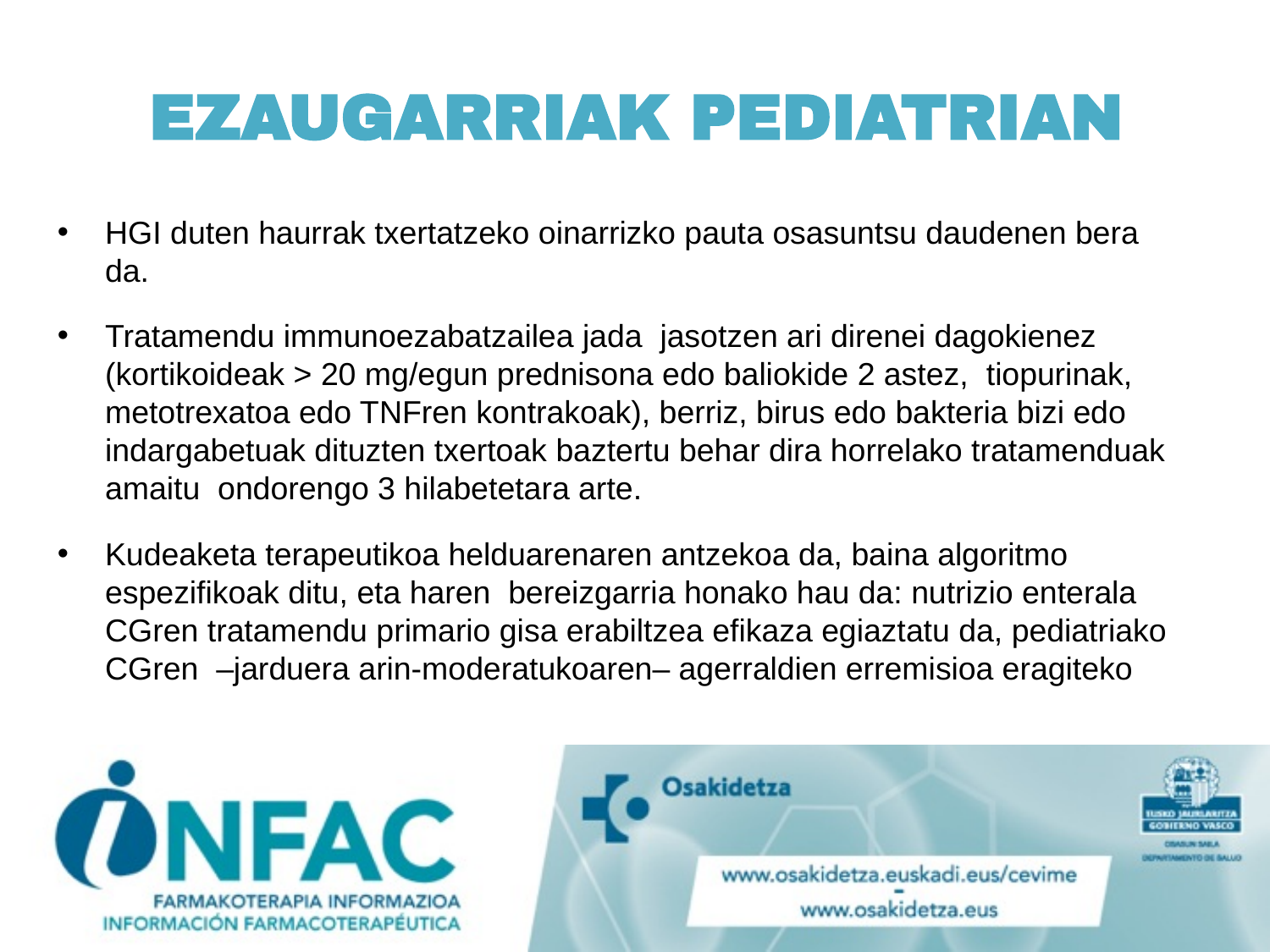

# EZAUGARRIAK PEDIATRIAN
HGI duten haurrak txertatzeko oinarrizko pauta osasuntsu daudenen bera  da.
Tratamendu immunoezabatzailea jada  jasotzen ari direnei dagokienez (kortikoideak > 20 mg/egun prednisona edo baliokide 2 astez,  tiopurinak,  metotrexatoa edo TNFren kontrakoak), berriz, birus edo bakteria bizi edo indargabetuak dituzten txertoak baztertu behar dira horrelako tratamenduak amaitu  ondorengo 3 hilabetetara arte.
Kudeaketa terapeutikoa helduarenaren antzekoa da, baina algoritmo espezifikoak ditu, eta haren  bereizgarria honako hau da: nutrizio enterala CGren tratamendu primario gisa erabiltzea efikaza egiaztatu da, pediatriako CGren  –jarduera arin-moderatukoaren– agerraldien erremisioa eragiteko